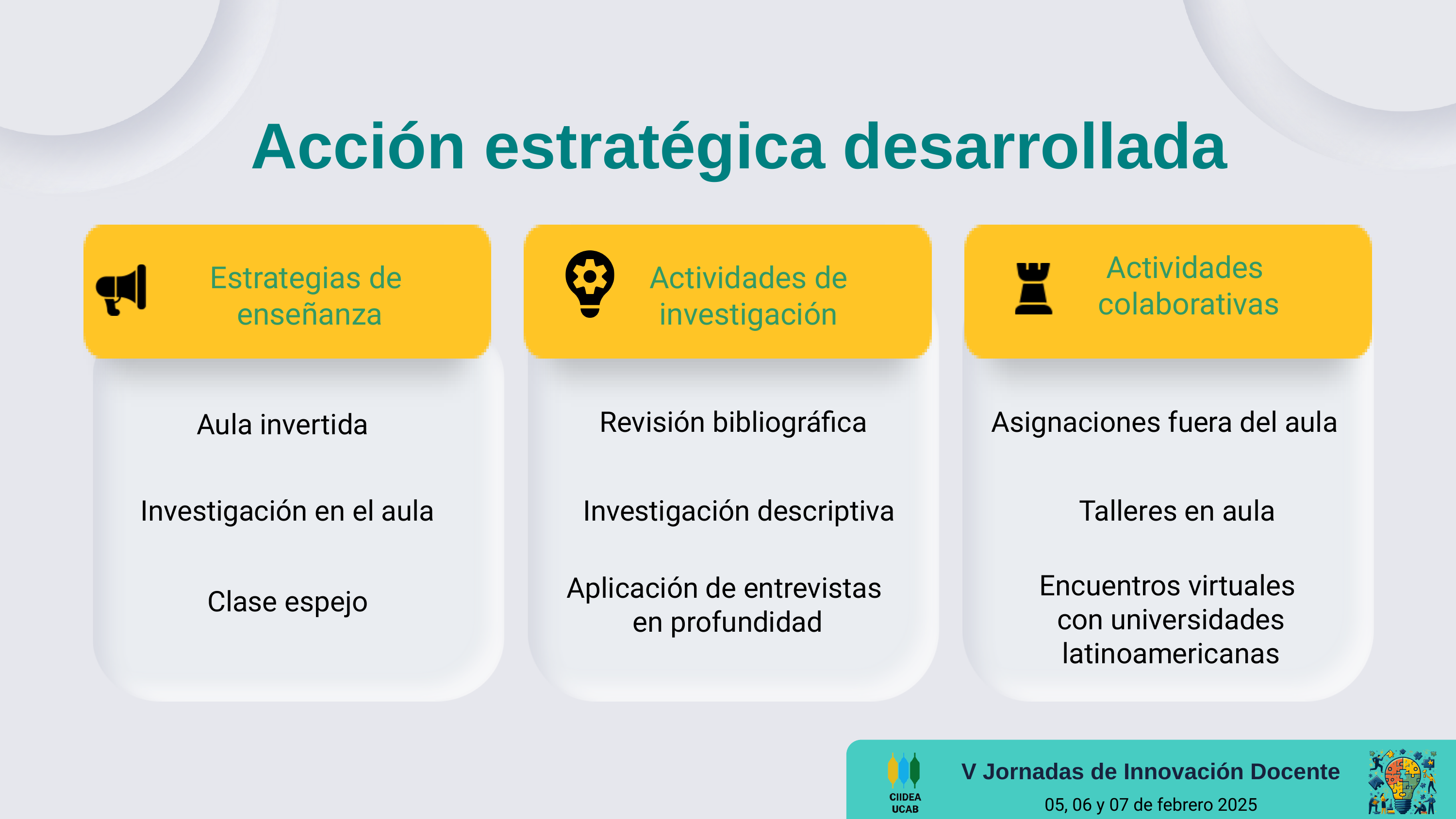

Acción estratégica desarrollada

Actividades
colaborativas

Estrategias de
enseñanza
Actividades de investigación

Revisión bibliográfica
Asignaciones fuera del aula
Aula invertida
Investigación descriptiva
Investigación en el aula
Talleres en aula
Encuentros virtuales
con universidades latinoamericanas
Clase espejo
Aplicación de entrevistas
en profundidad

V Jornadas de Innovación Docente
05, 06 y 07 de febrero 2025